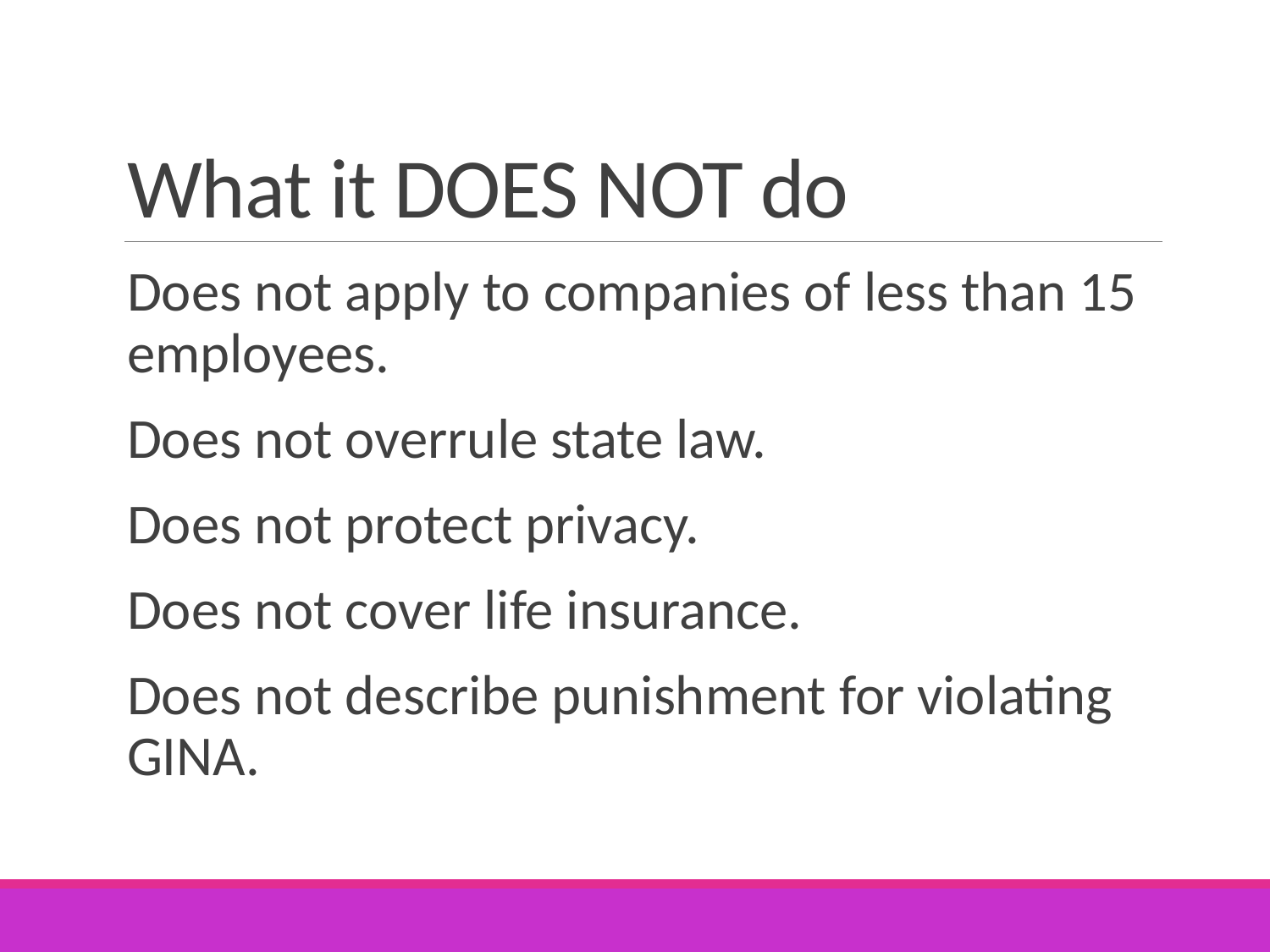

# What it DOES NOT do
Does not apply to companies of less than 15 employees.
Does not overrule state law.
Does not protect privacy.
Does not cover life insurance.
Does not describe punishment for violating GINA.